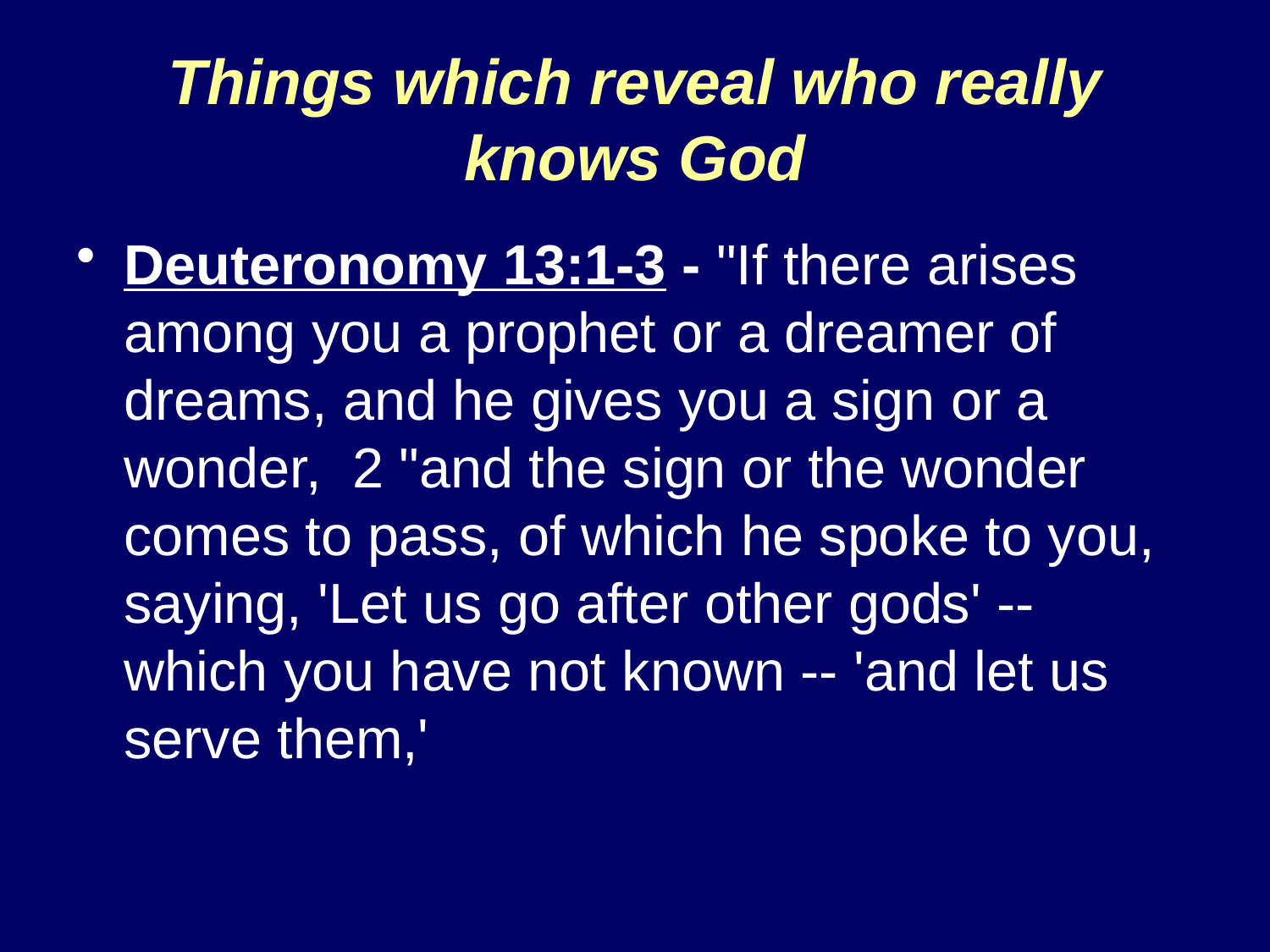

# Things which reveal who really knows God
Deuteronomy 13:1-3 - "If there arises among you a prophet or a dreamer of dreams, and he gives you a sign or a wonder,  2 "and the sign or the wonder comes to pass, of which he spoke to you, saying, 'Let us go after other gods' -- which you have not known -- 'and let us serve them,'